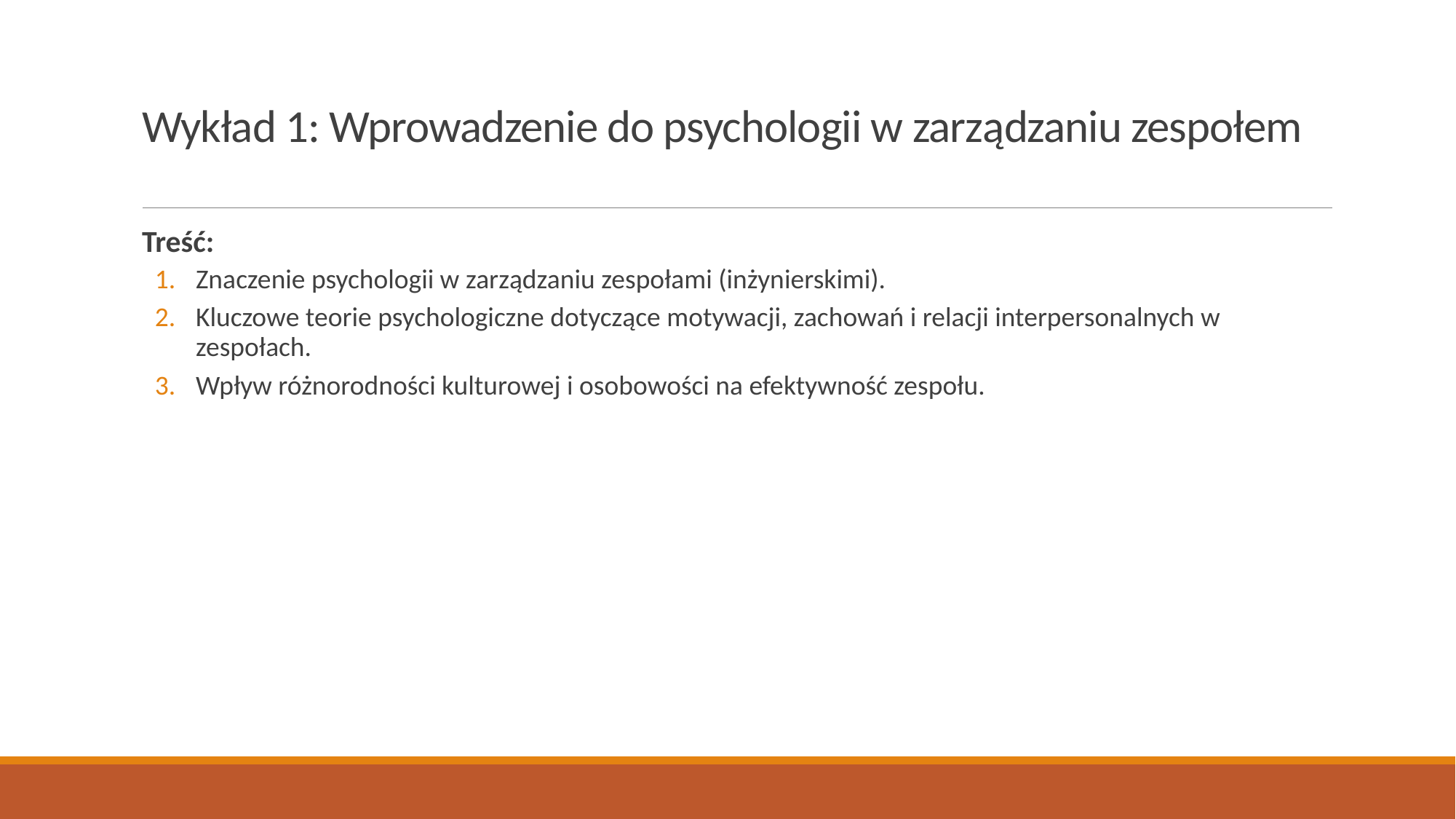

# Wykład 1: Wprowadzenie do psychologii w zarządzaniu zespołem
Treść:
Znaczenie psychologii w zarządzaniu zespołami (inżynierskimi).
Kluczowe teorie psychologiczne dotyczące motywacji, zachowań i relacji interpersonalnych w zespołach.
Wpływ różnorodności kulturowej i osobowości na efektywność zespołu.